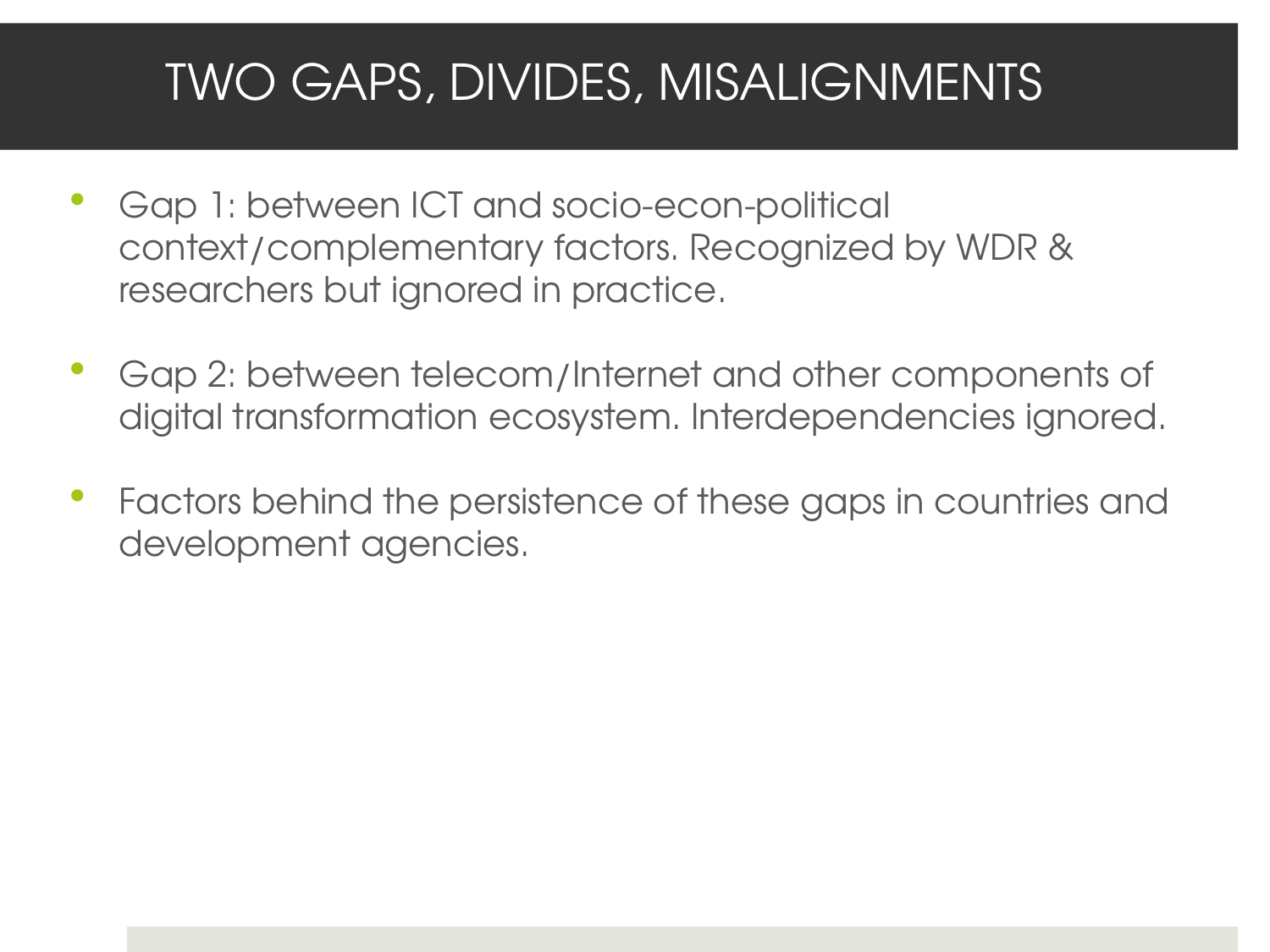

# TWO GAPS, DIVIDES, MISALIGNMENTS
Gap 1: between ICT and socio-econ-political context/complementary factors. Recognized by WDR & researchers but ignored in practice.
Gap 2: between telecom/Internet and other components of digital transformation ecosystem. Interdependencies ignored.
Factors behind the persistence of these gaps in countries and development agencies.